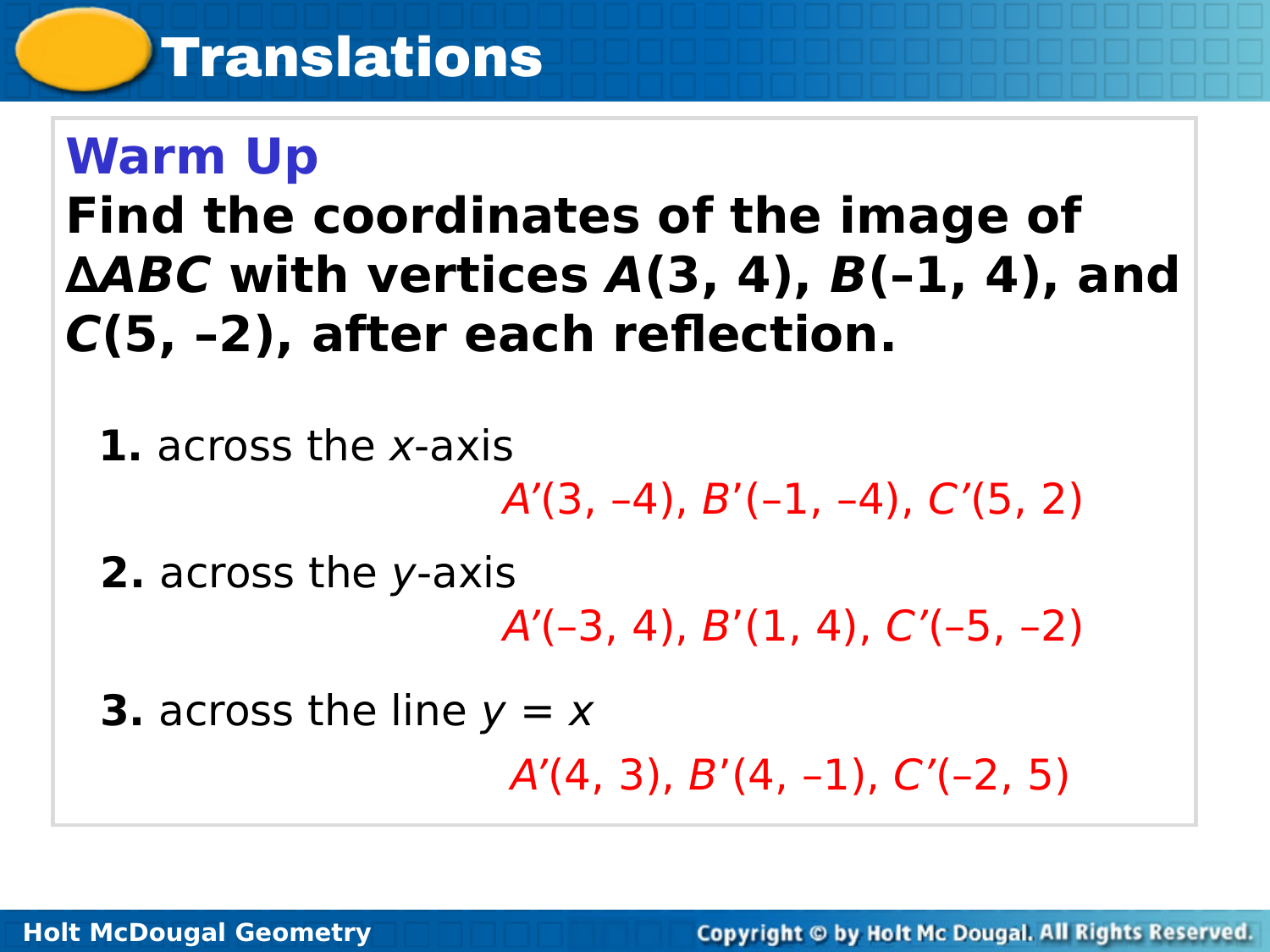

Warm Up
Find the coordinates of the image of ∆ABC with vertices A(3, 4), B(–1, 4), and C(5, –2), after each reflection.
1. across the x-axis
A’(3, –4), B’(–1, –4), C’(5, 2)
2. across the y-axis
A’(–3, 4), B’(1, 4), C’(–5, –2)
3. across the line y = x
A’(4, 3), B’(4, –1), C’(–2, 5)